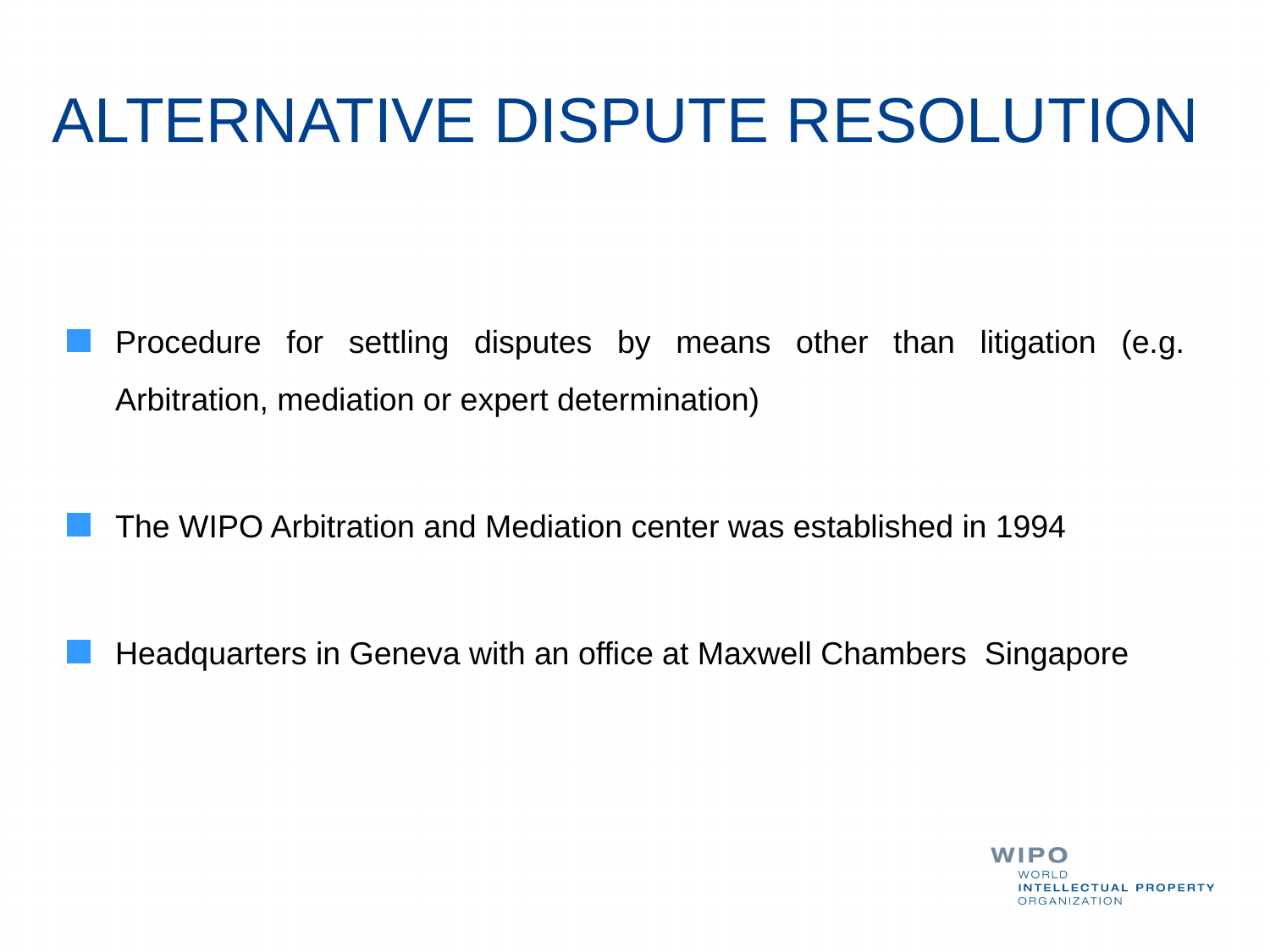

# ALTERNATIVE DISPUTE RESOLUTION
Procedure for settling disputes by means other than litigation (e.g. Arbitration, mediation or expert determination)

The WIPO Arbitration and Mediation center was established in 1994

Headquarters in Geneva with an office at Maxwell Chambers  Singapore